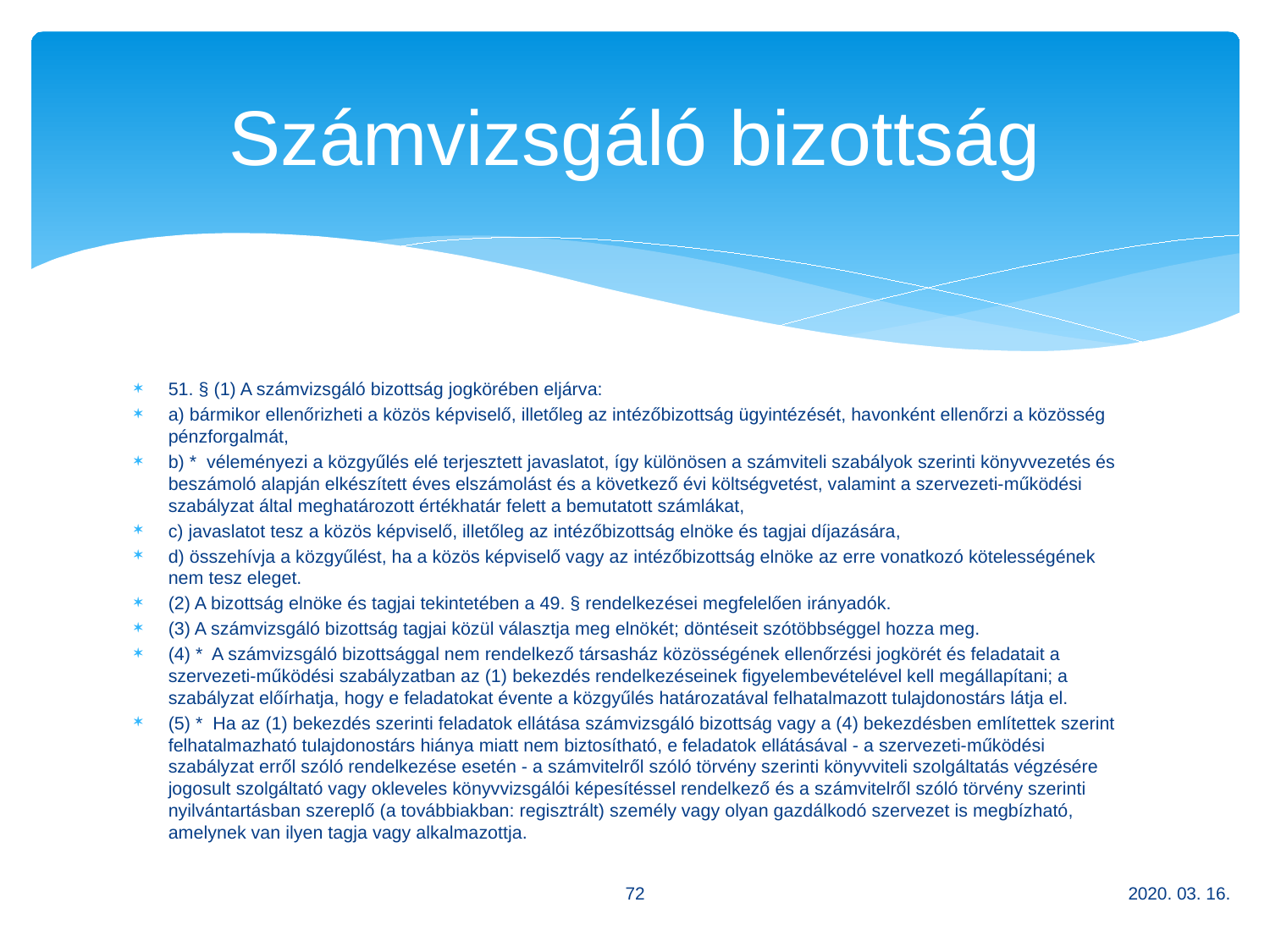

# Számvizsgáló bizottság
51. § (1) A számvizsgáló bizottság jogkörében eljárva:
a) bármikor ellenőrizheti a közös képviselő, illetőleg az intézőbizottság ügyintézését, havonként ellenőrzi a közösség pénzforgalmát,
b) *  véleményezi a közgyűlés elé terjesztett javaslatot, így különösen a számviteli szabályok szerinti könyvvezetés és beszámoló alapján elkészített éves elszámolást és a következő évi költségvetést, valamint a szervezeti-működési szabályzat által meghatározott értékhatár felett a bemutatott számlákat,
c) javaslatot tesz a közös képviselő, illetőleg az intézőbizottság elnöke és tagjai díjazására,
d) összehívja a közgyűlést, ha a közös képviselő vagy az intézőbizottság elnöke az erre vonatkozó kötelességének nem tesz eleget.
(2) A bizottság elnöke és tagjai tekintetében a 49. § rendelkezései megfelelően irányadók.
(3) A számvizsgáló bizottság tagjai közül választja meg elnökét; döntéseit szótöbbséggel hozza meg.
(4) *  A számvizsgáló bizottsággal nem rendelkező társasház közösségének ellenőrzési jogkörét és feladatait a szervezeti-működési szabályzatban az (1) bekezdés rendelkezéseinek figyelembevételével kell megállapítani; a szabályzat előírhatja, hogy e feladatokat évente a közgyűlés határozatával felhatalmazott tulajdonostárs látja el.
(5) *  Ha az (1) bekezdés szerinti feladatok ellátása számvizsgáló bizottság vagy a (4) bekezdésben említettek szerint felhatalmazható tulajdonostárs hiánya miatt nem biztosítható, e feladatok ellátásával - a szervezeti-működési szabályzat erről szóló rendelkezése esetén - a számvitelről szóló törvény szerinti könyvviteli szolgáltatás végzésére jogosult szolgáltató vagy okleveles könyvvizsgálói képesítéssel rendelkező és a számvitelről szóló törvény szerinti nyilvántartásban szereplő (a továbbiakban: regisztrált) személy vagy olyan gazdálkodó szervezet is megbízható, amelynek van ilyen tagja vagy alkalmazottja.

72

2020. 03. 16.